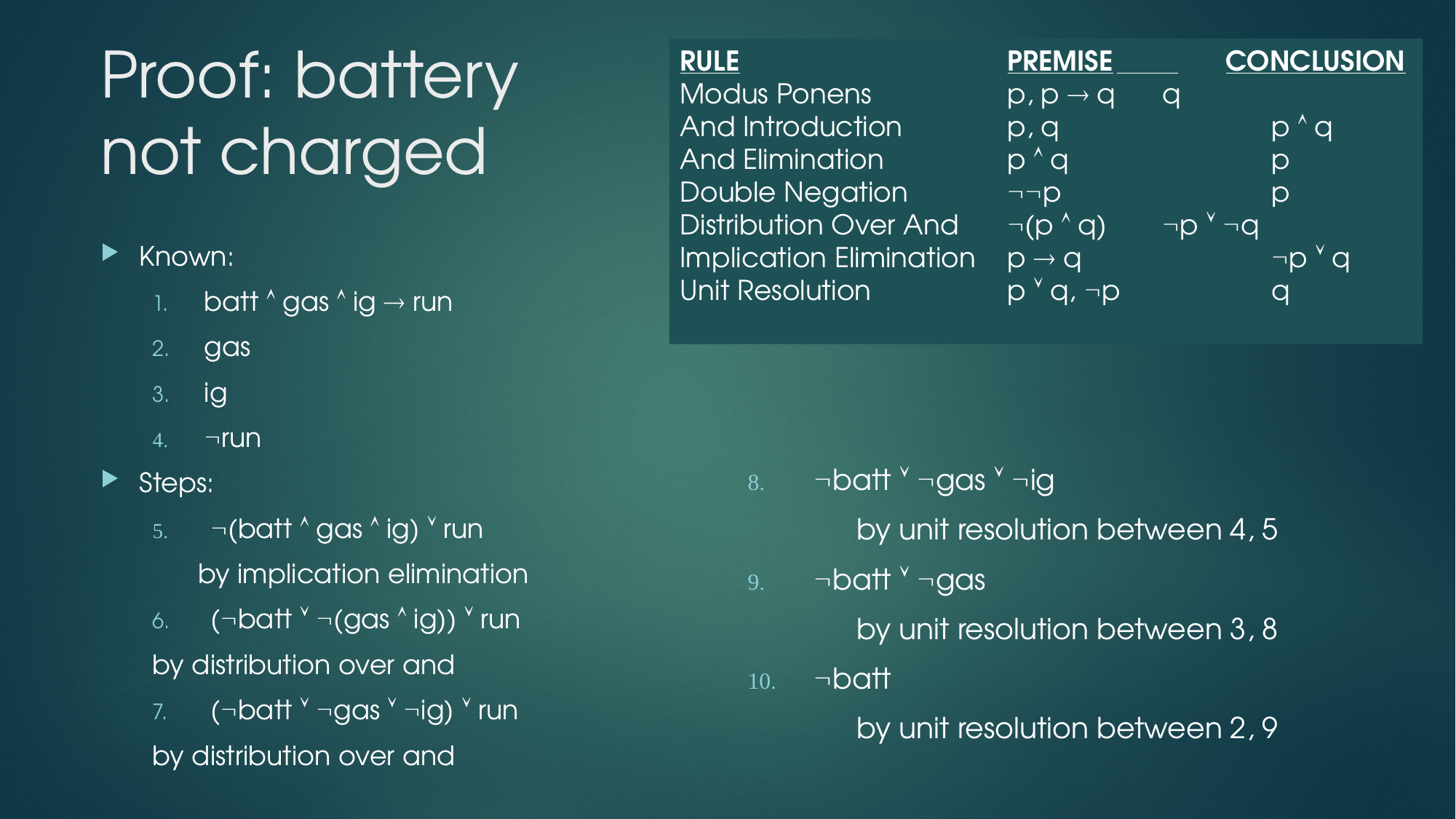

# Proof: battery not charged
RULE			PREMISE	        	CONCLUSION
Modus Ponens		p, p → q	      q
And Introduction	p, q		      p ∧ q
And Elimination		p ∧ q		      p
Double Negation	¬¬p		      p
Distribution Over And    	¬(p ∧ q) 	      ¬p ∨ ¬q
Implication Elimination 	p → q		      ¬p ∨ q
Unit Resolution		p ∨ q, ¬p    	      q

Known:
batt ∧ gas ∧ ig → run
gas
ig
¬run
Steps:
¬(batt ∧ gas ∧ ig) ∨ run
by implication elimination
(¬batt ∨ ¬(gas ∧ ig)) ∨ run
	by distribution over and
(¬batt ∨ ¬gas ∨ ¬ig) ∨ run
	by distribution over and
¬batt ∨ ¬gas ∨ ¬ig
	by unit resolution between 4, 5
¬batt ∨ ¬gas
	by unit resolution between 3, 8
¬batt
	by unit resolution between 2, 9